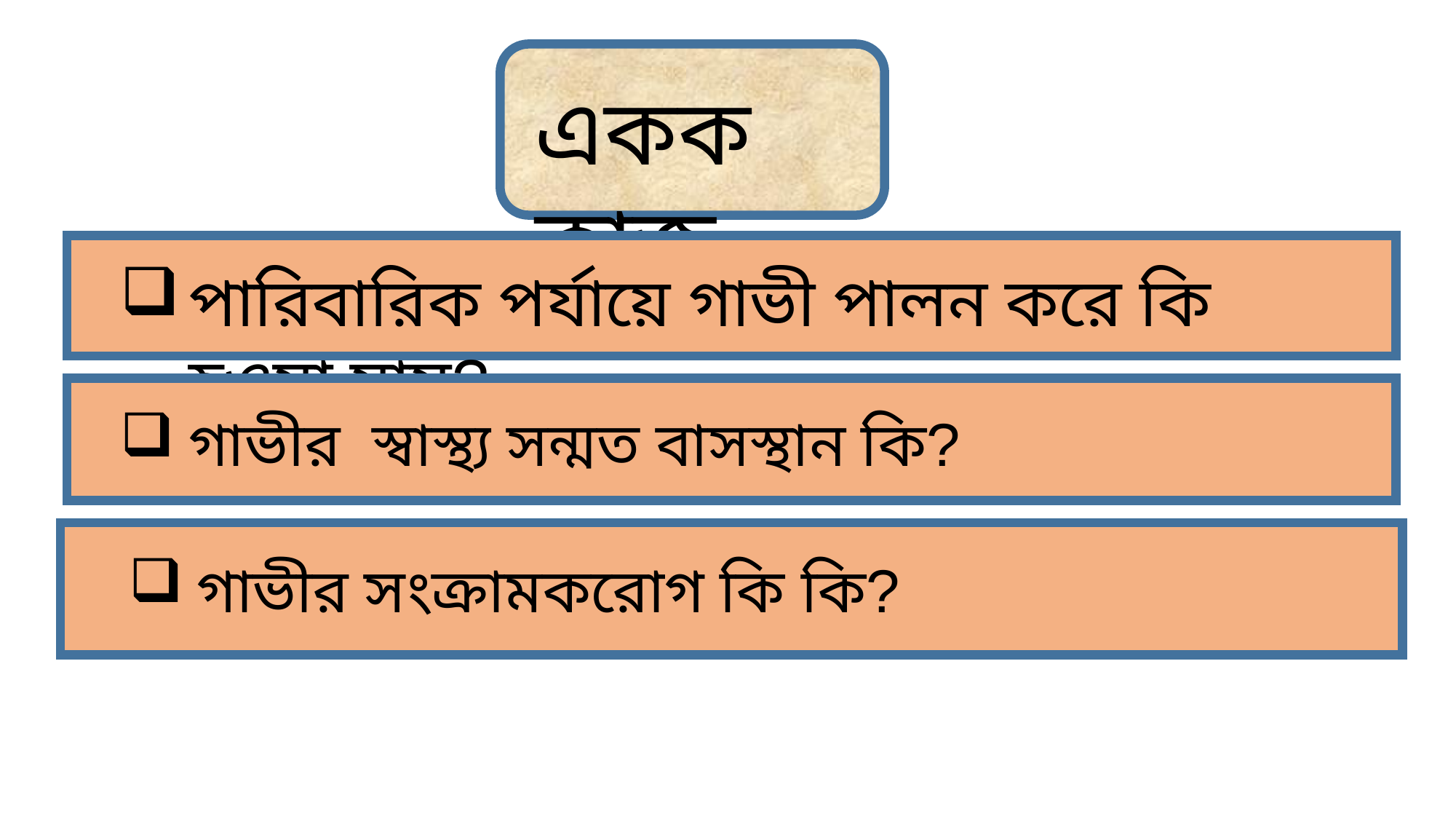

একক কাজ

পারিবারিক পর্যায়ে গাভী পালন করে কি হওয়া যায়?

গাভীর  স্বাস্থ্য সন্মত বাসস্থান কি?

গাভীর সংক্রামকরোগ কি কি?